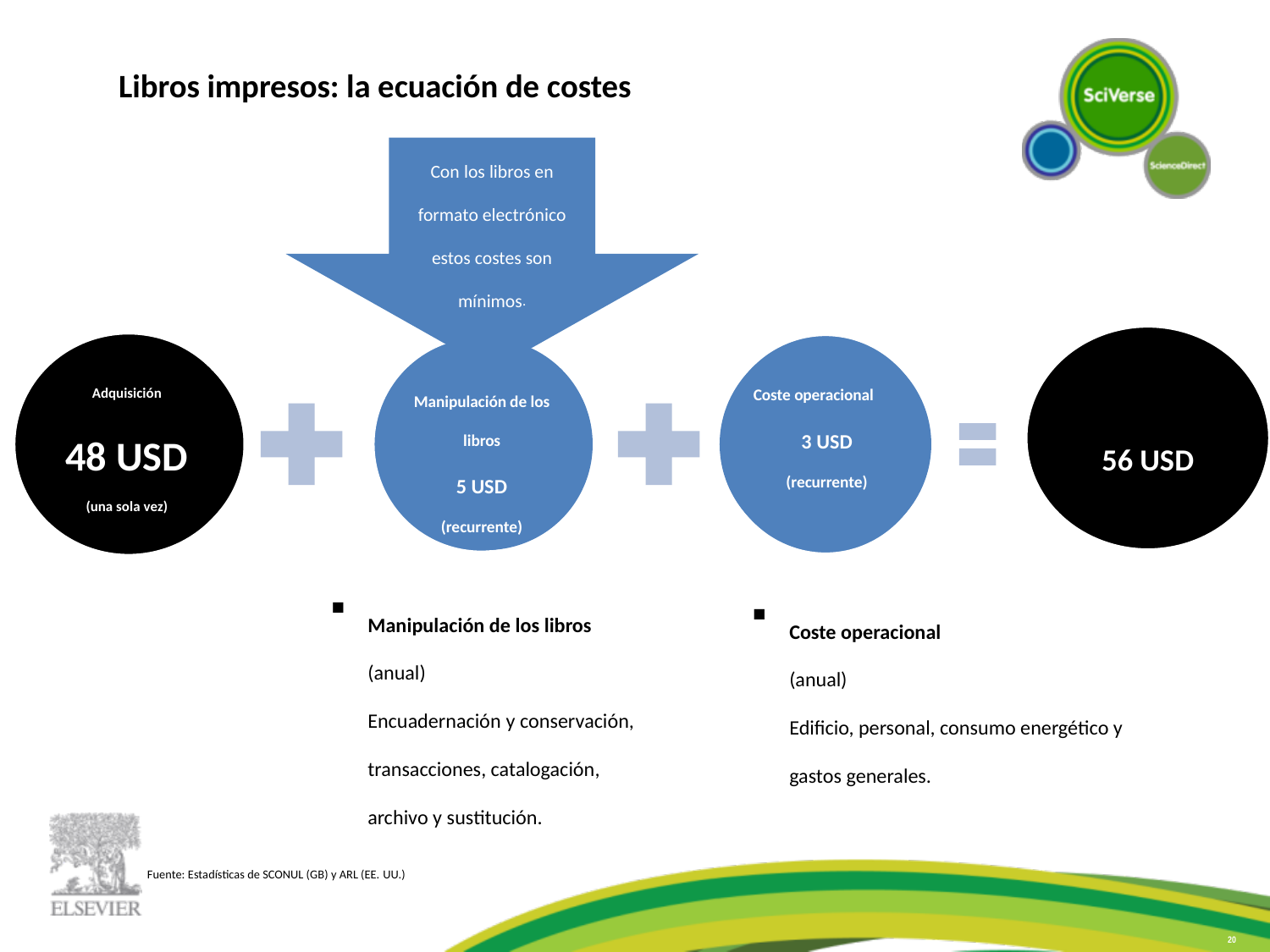

Libros impresos: la ecuación de costes
Acquisition
$48
(one time)

Book Handling
$5
(recurring)

Operational
$3
(recurring)

56 USD
Con los libros en formato electrónico estos costes son mínimos.

Adquisición
48 USD
(una sola vez)
Coste operacional
3 USD
(recurrente)
Manipulación de los libros
5 USD
(recurrente)

Coste operacional
	(anual)
	Edificio, personal, consumo energético y gastos generales.

Manipulación de los libros
	(anual)
	Encuadernación y conservación,
	transacciones, catalogación, archivo y sustitución.
Fuente: Estadísticas de SCONUL (GB) y ARL (EE. UU.)
20